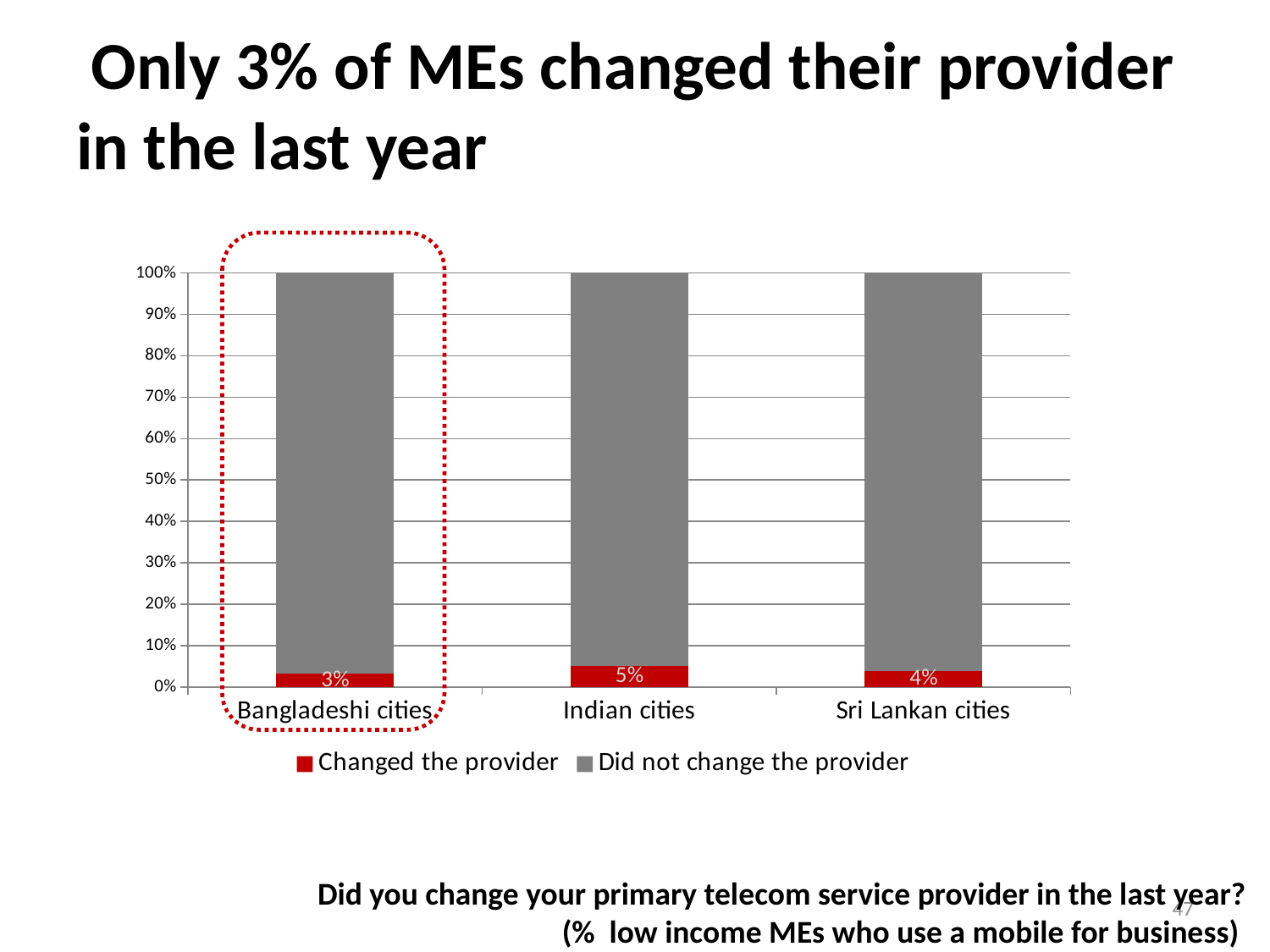

# Only 3% of MEs changed their provider in the last year

### Chart

| Category | Changed the provider | Did not change the provider |
|---|---|---|
| Bangladeshi cities | 0.03194103194103194 | 0.9680589680589681 |
| Indian cities | 0.05112781954887206 | 0.9488721804511279 |
| Sri Lankan cities | 0.03870967741935504 | 0.9612903225806456 |
Did you change your primary telecom service provider in the last year?
(%  low income MEs who use a mobile for business)
47